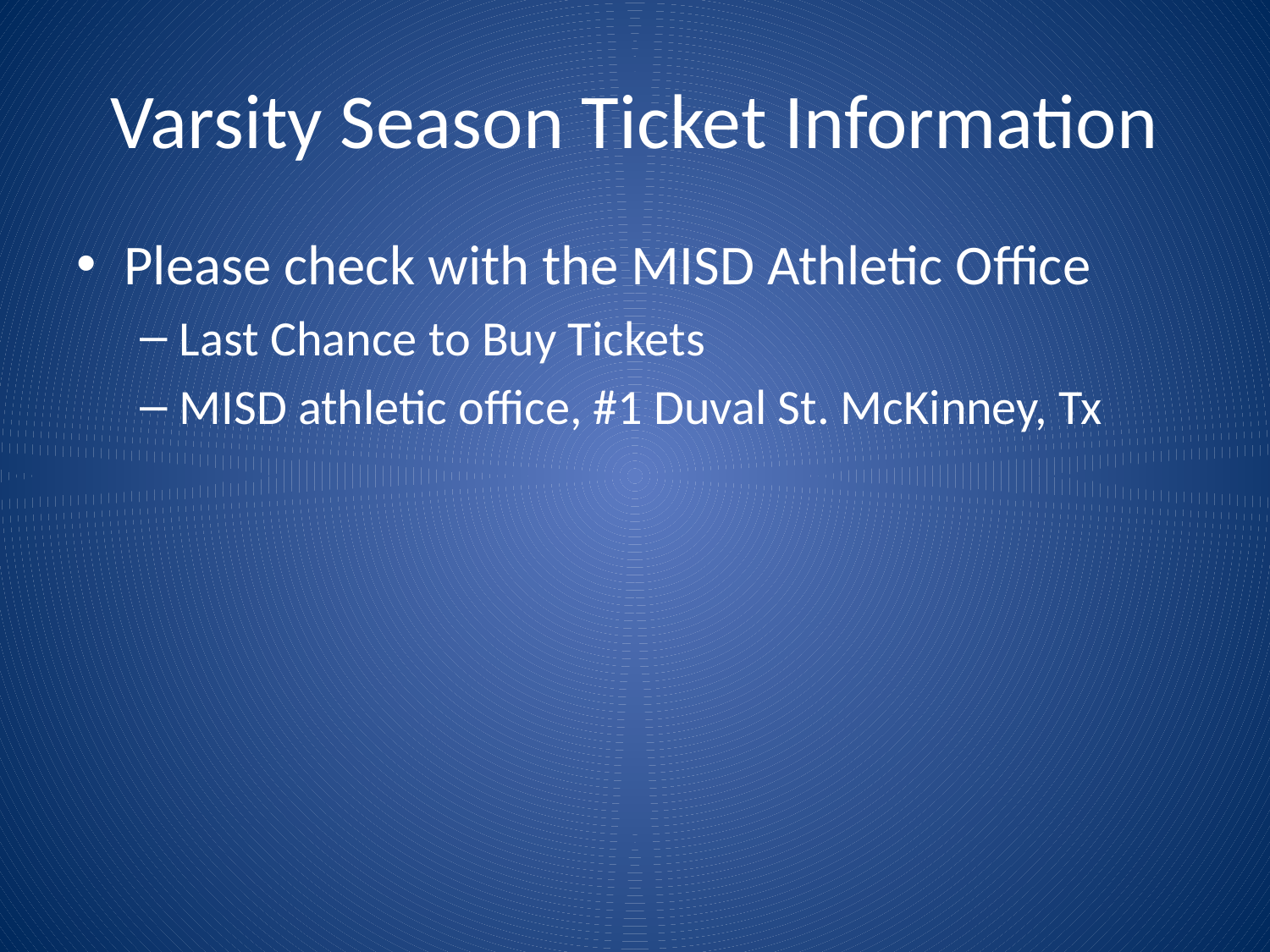

# Varsity Season Ticket Information
Please check with the MISD Athletic Office
Last Chance to Buy Tickets
MISD athletic office, #1 Duval St. McKinney, Tx